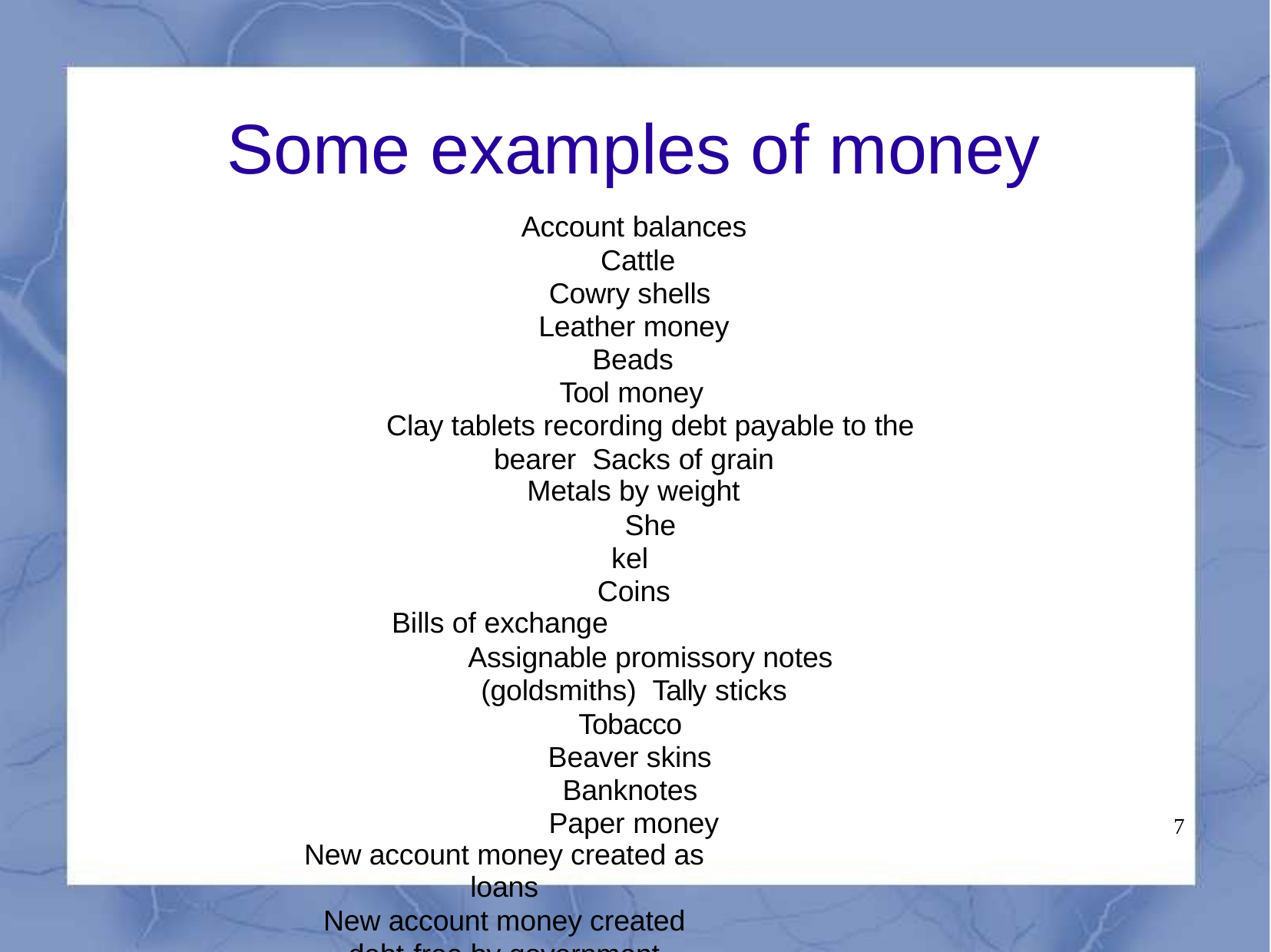

# Some examples of money
Account balances  Cattle
Cowry shells  Leather money
Beads  Tool money
Clay tablets recording debt payable to the bearer  Sacks of grain
Metals by weight
Shekel  Coins
Bills of exchange
Assignable promissory notes (goldsmiths)  Tally sticks
Tobacco  Beaver skins  Banknotes  Paper money
New account money created as loans
New account money created debt-free by government
7